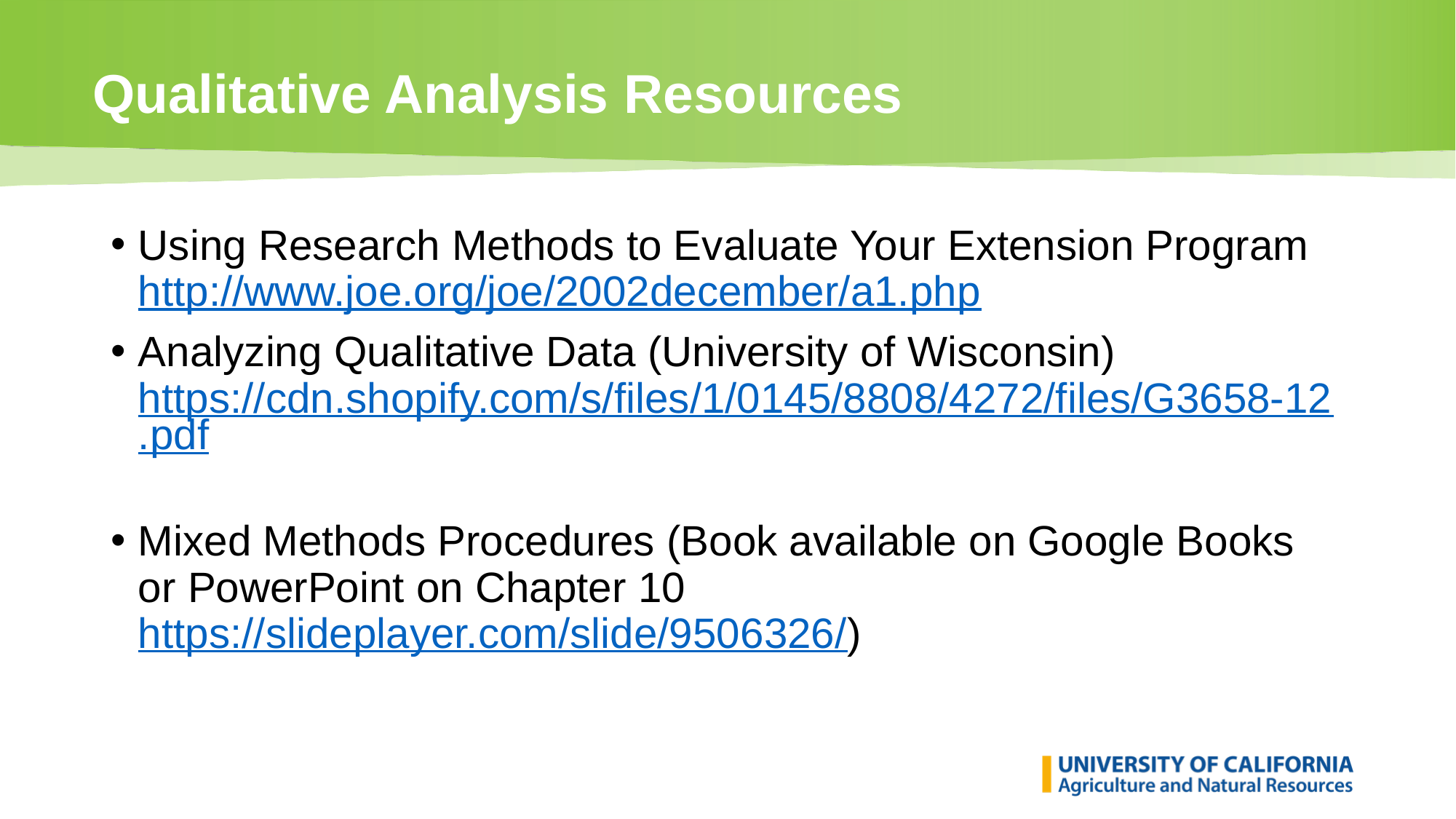

# Qualitative Analysis Resources
Using Research Methods to Evaluate Your Extension Program http://www.joe.org/joe/2002december/a1.php
Analyzing Qualitative Data (University of Wisconsin) https://cdn.shopify.com/s/files/1/0145/8808/4272/files/G3658-12.pdf
Mixed Methods Procedures (Book available on Google Books or PowerPoint on Chapter 10 https://slideplayer.com/slide/9506326/)